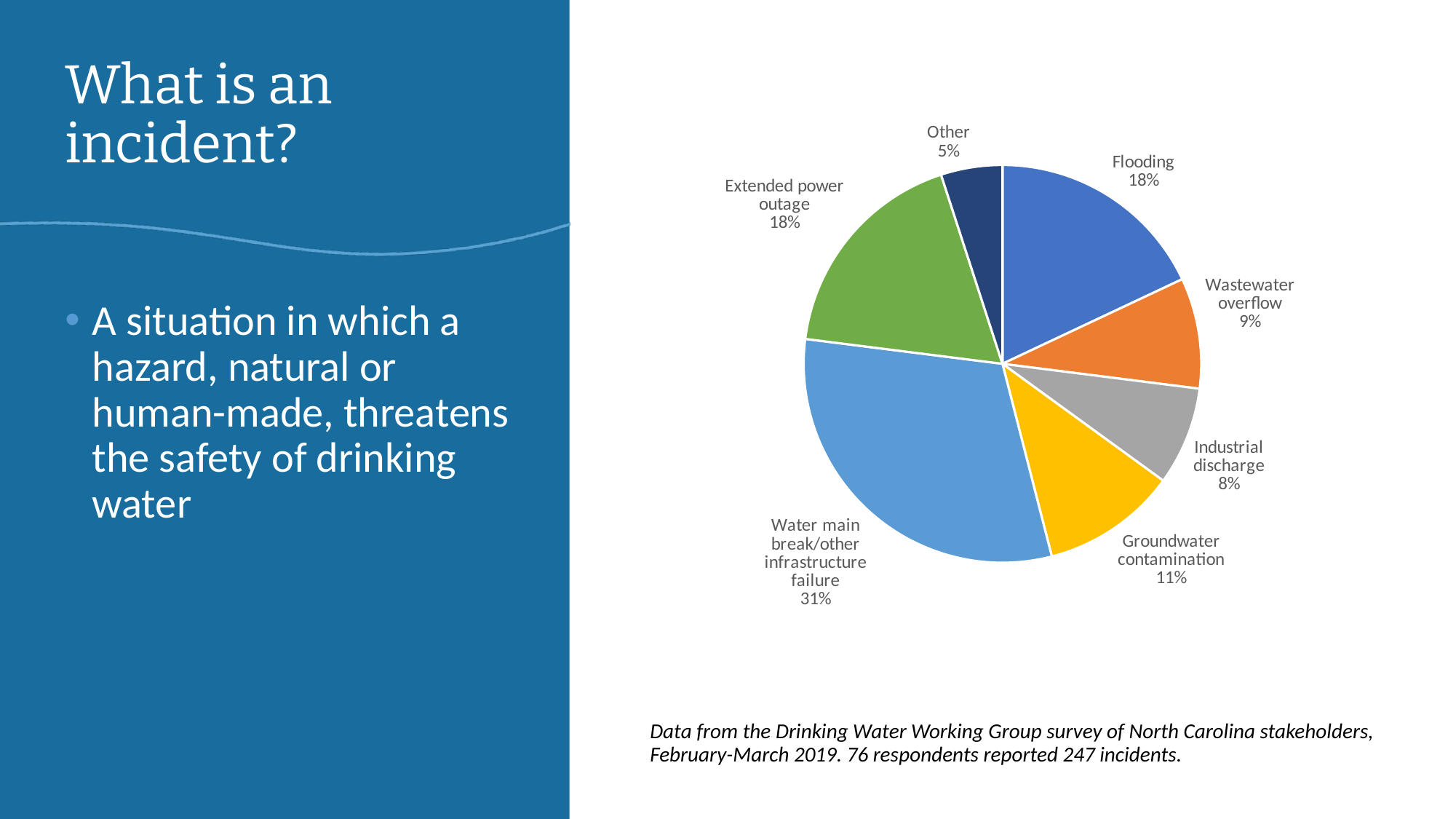

# What is an incident?

### Chart

| Category | Incident Type |
|---|---|
| Flooding | 18.0 |
| Wastewater overflow | 9.0 |
| Industrial discharge | 8.0 |
| Groundwater contamination | 11.0 |
| Water main break/other infrastructure failure | 31.0 |
| Extended power outage | 18.0 |
| Other | 5.0 |
A situation in which a hazard, natural or human-made, threatens the safety of drinking water
Data from the Drinking Water Working Group survey of North Carolina stakeholders, February-March 2019. 76 respondents reported 247 incidents.